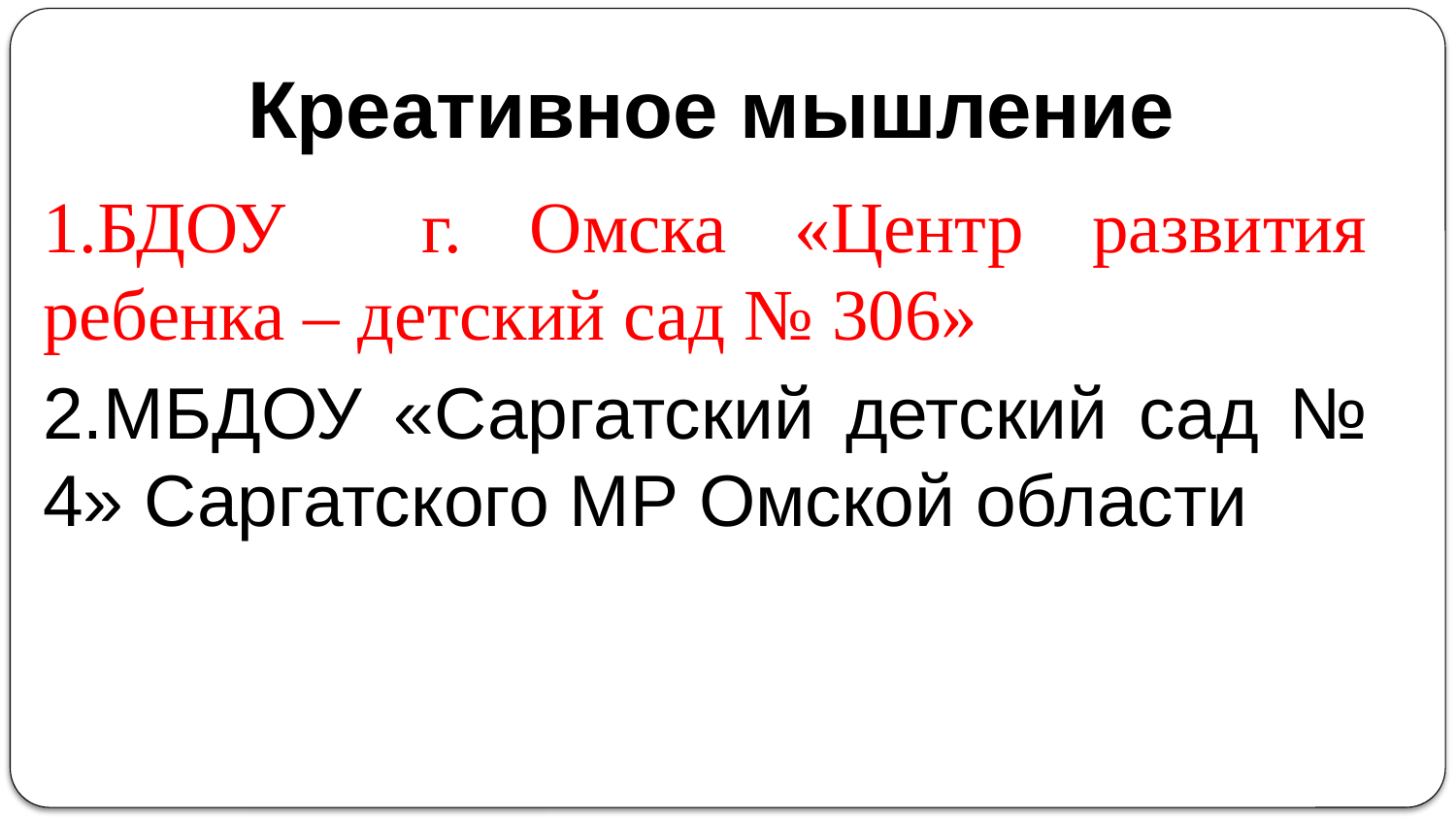

# Креативное мышление
1.БДОУ  г. Омска «Центр развития ребенка – детский сад № 306»
2.МБДОУ «Саргатский детский сад № 4» Саргатского МР Омской области